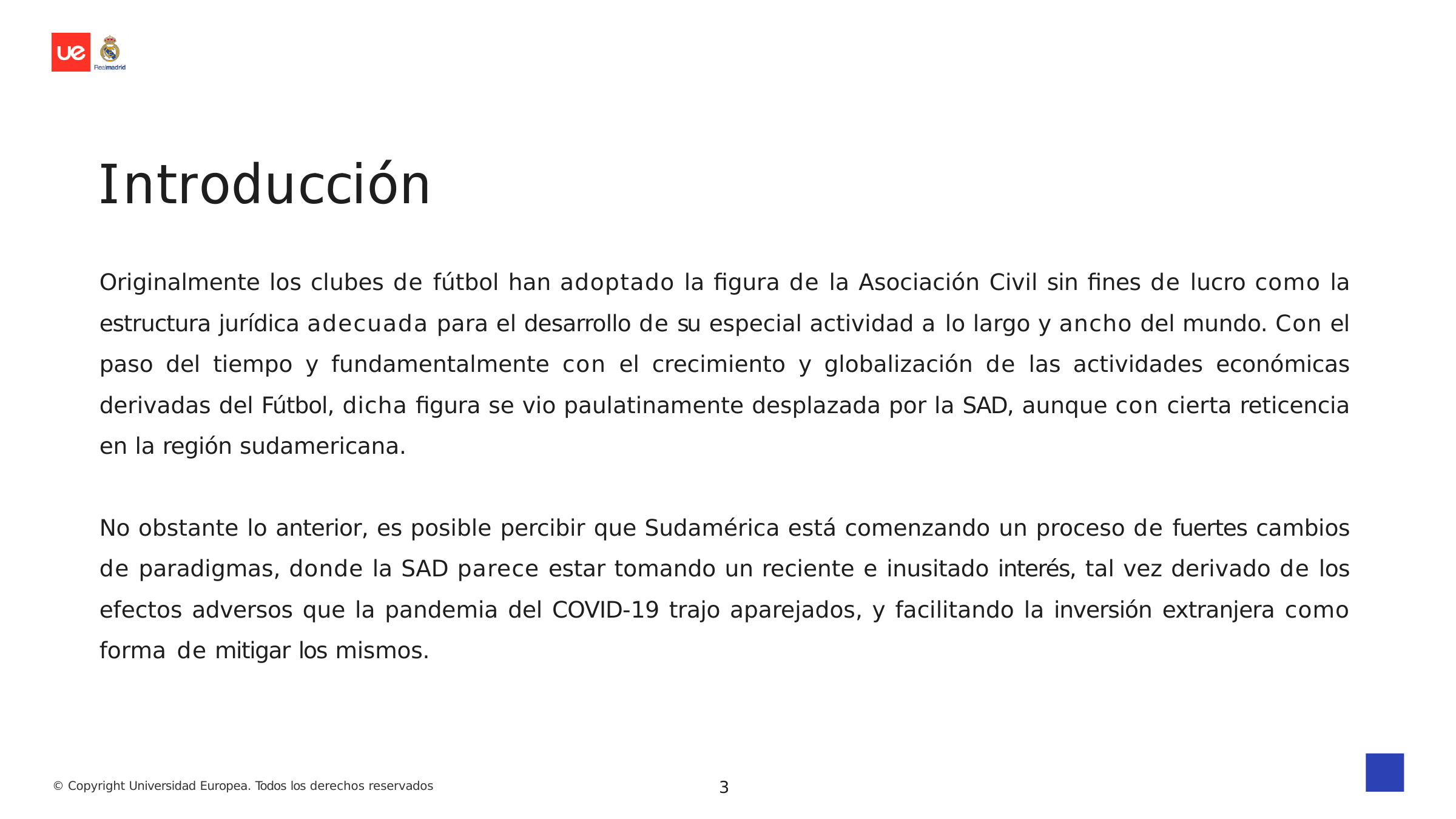

# Introducción
Originalmente los clubes de fútbol han adoptado la figura de la Asociación Civil sin fines de lucro como la estructura jurídica adecuada para el desarrollo de su especial actividad a lo largo y ancho del mundo. Con el paso del tiempo y fundamentalmente con el crecimiento y globalización de las actividades económicas derivadas del Fútbol, dicha figura se vio paulatinamente desplazada por la SAD, aunque con cierta reticencia en la región sudamericana.

No obstante lo anterior, es posible percibir que Sudamérica está comenzando un proceso de fuertes cambios de paradigmas, donde la SAD parece estar tomando un reciente e inusitado interés, tal vez derivado de los efectos adversos que la pandemia del COVID-19 trajo aparejados, y facilitando la inversión extranjera como forma de mitigar los mismos.
3
© Copyright Universidad Europea. Todos los derechos reservados